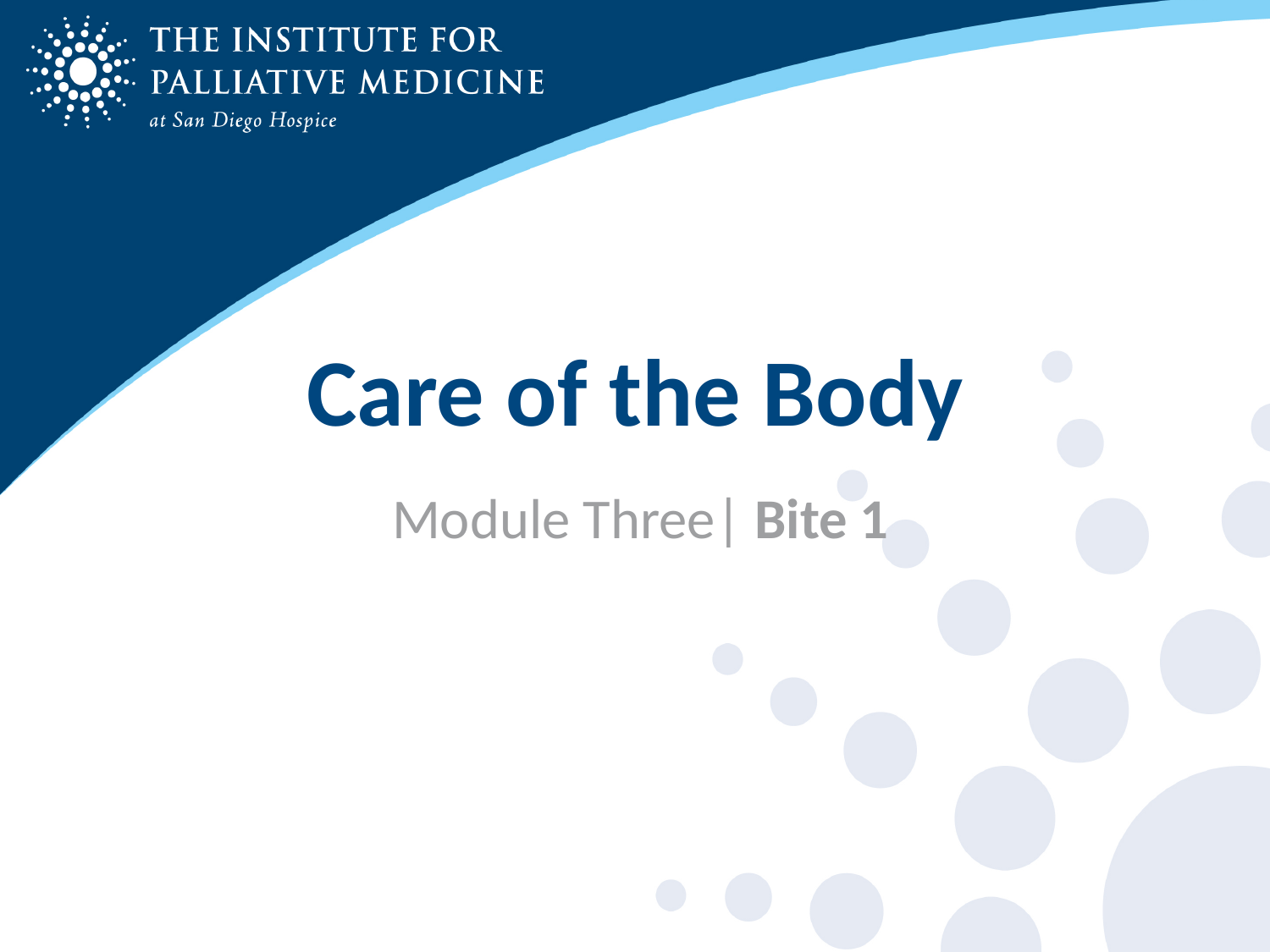

# Care of the Body
Module Three| Bite 1